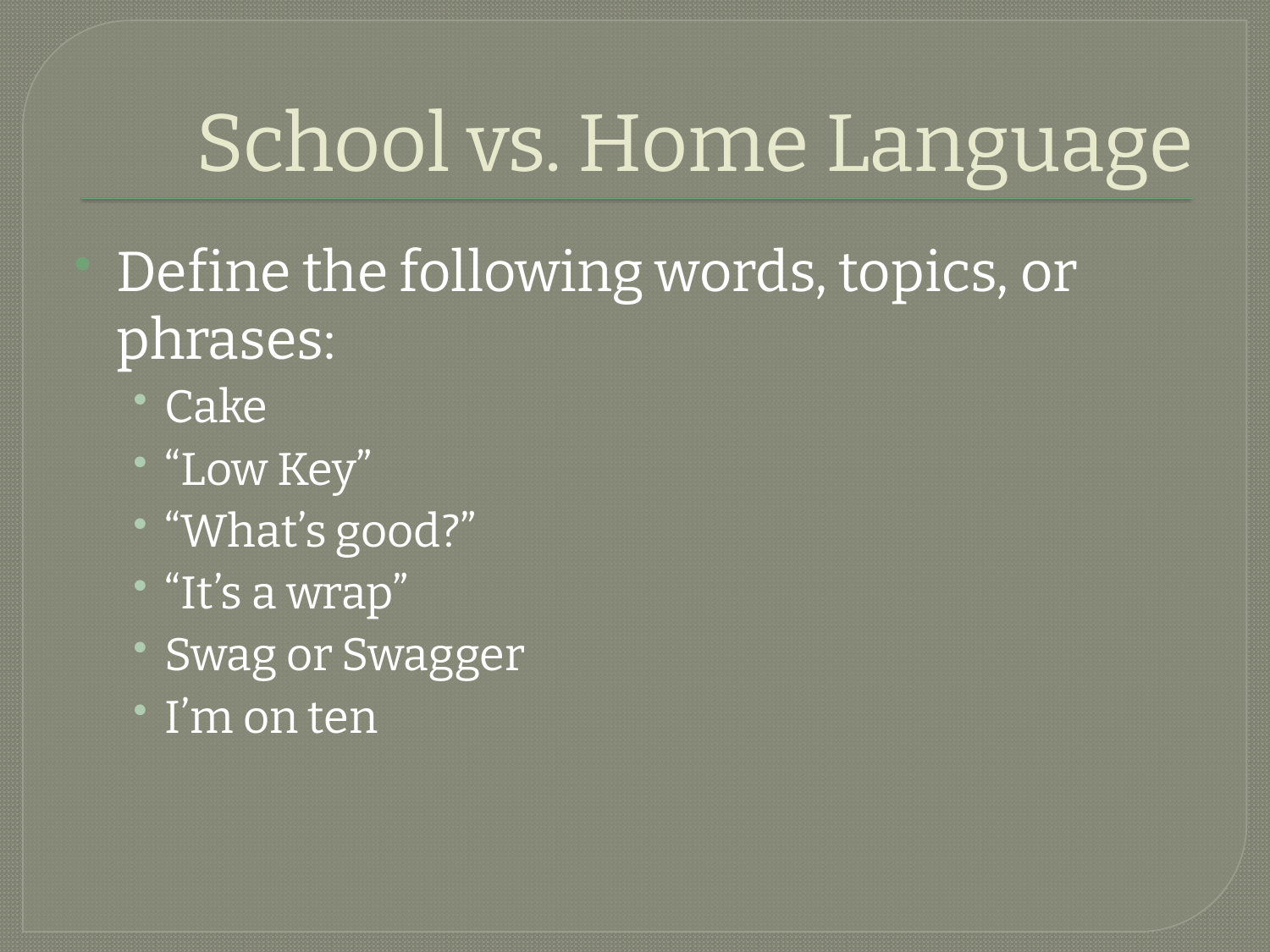

# School vs. Home Language
Define the following words, topics, or phrases:
Cake
“Low Key”
“What’s good?”
“It’s a wrap”
Swag or Swagger
I’m on ten